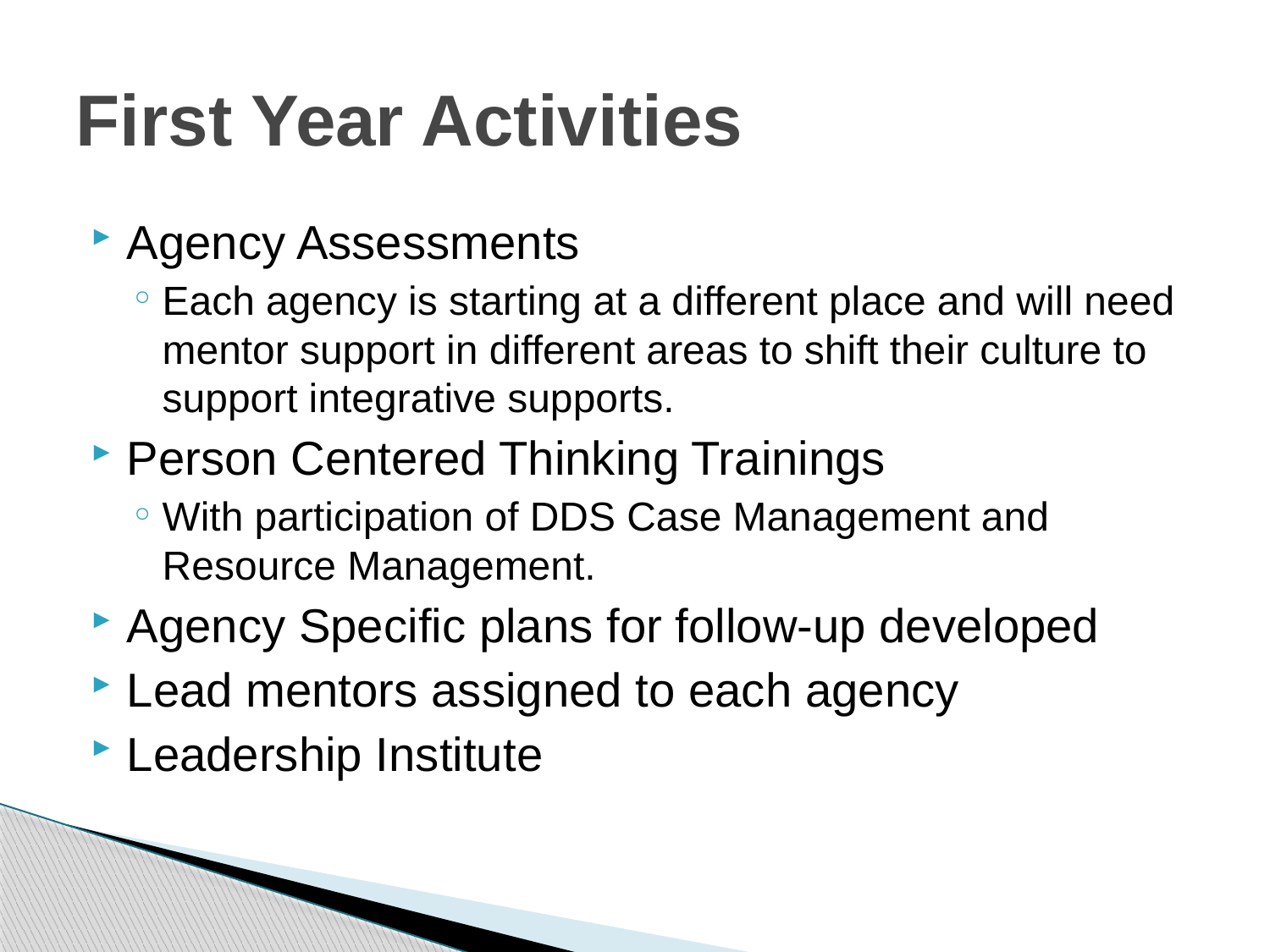

# First Year Activities
Agency Assessments
Each agency is starting at a different place and will need mentor support in different areas to shift their culture to support integrative supports.
Person Centered Thinking Trainings
With participation of DDS Case Management and Resource Management.
Agency Specific plans for follow-up developed
Lead mentors assigned to each agency
Leadership Institute